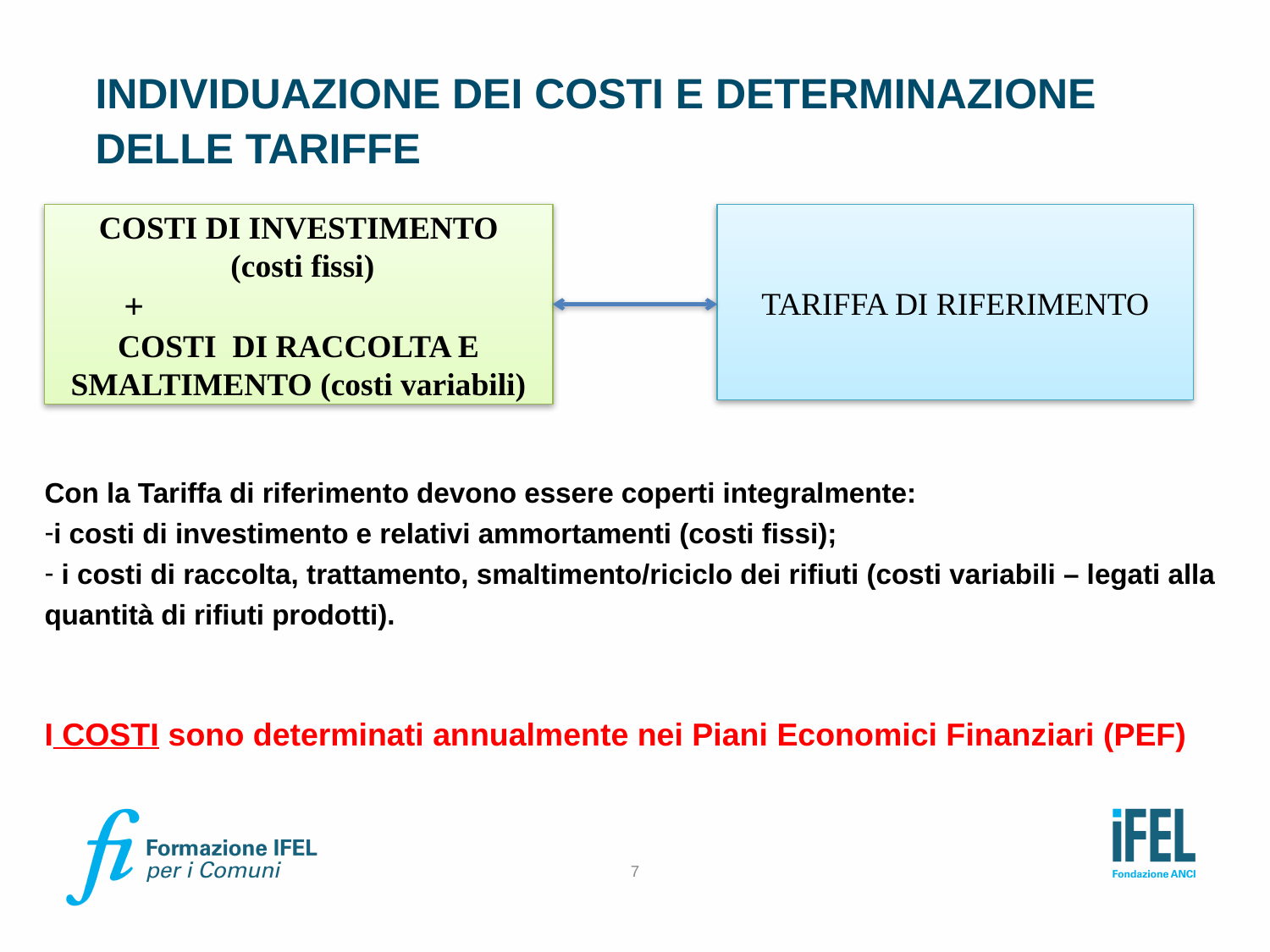

# INDIVIDUAZIONE DEI COSTI E DETERMINAZIONE DELLE TARIFFE

Con la Tariffa di riferimento devono essere coperti integralmente:
i costi di investimento e relativi ammortamenti (costi fissi);
 i costi di raccolta, trattamento, smaltimento/riciclo dei rifiuti (costi variabili – legati alla quantità di rifiuti prodotti).

I COSTI sono determinati annualmente nei Piani Economici Finanziari (PEF)
COSTI DI INVESTIMENTO
 (costi fissi)
 +
COSTI  DI RACCOLTA E SMALTIMENTO (costi variabili)
TARIFFA DI RIFERIMENTO
7